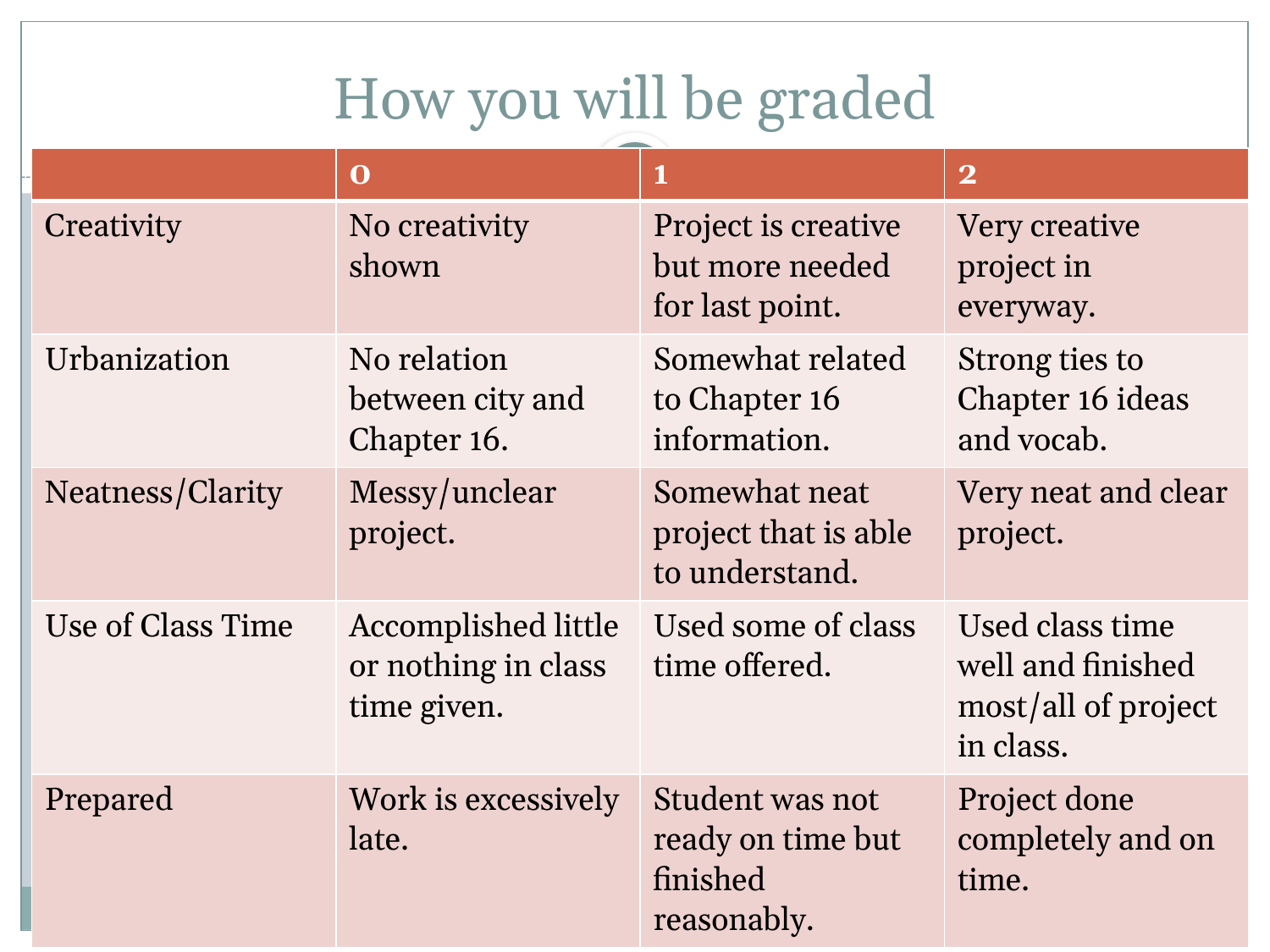

# How you will be graded
|  | 0 | 1 | 2 |
| --- | --- | --- | --- |
| Creativity | No creativity shown | Project is creative but more needed for last point. | Very creative project in everyway. |
| Urbanization | No relation between city and Chapter 16. | Somewhat related to Chapter 16 information. | Strong ties to Chapter 16 ideas and vocab. |
| Neatness/Clarity | Messy/unclear project. | Somewhat neat project that is able to understand. | Very neat and clear project. |
| Use of Class Time | Accomplished little or nothing in class time given. | Used some of class time offered. | Used class time well and finished most/all of project in class. |
| Prepared | Work is excessively late. | Student was not ready on time but finished reasonably. | Project done completely and on time. |